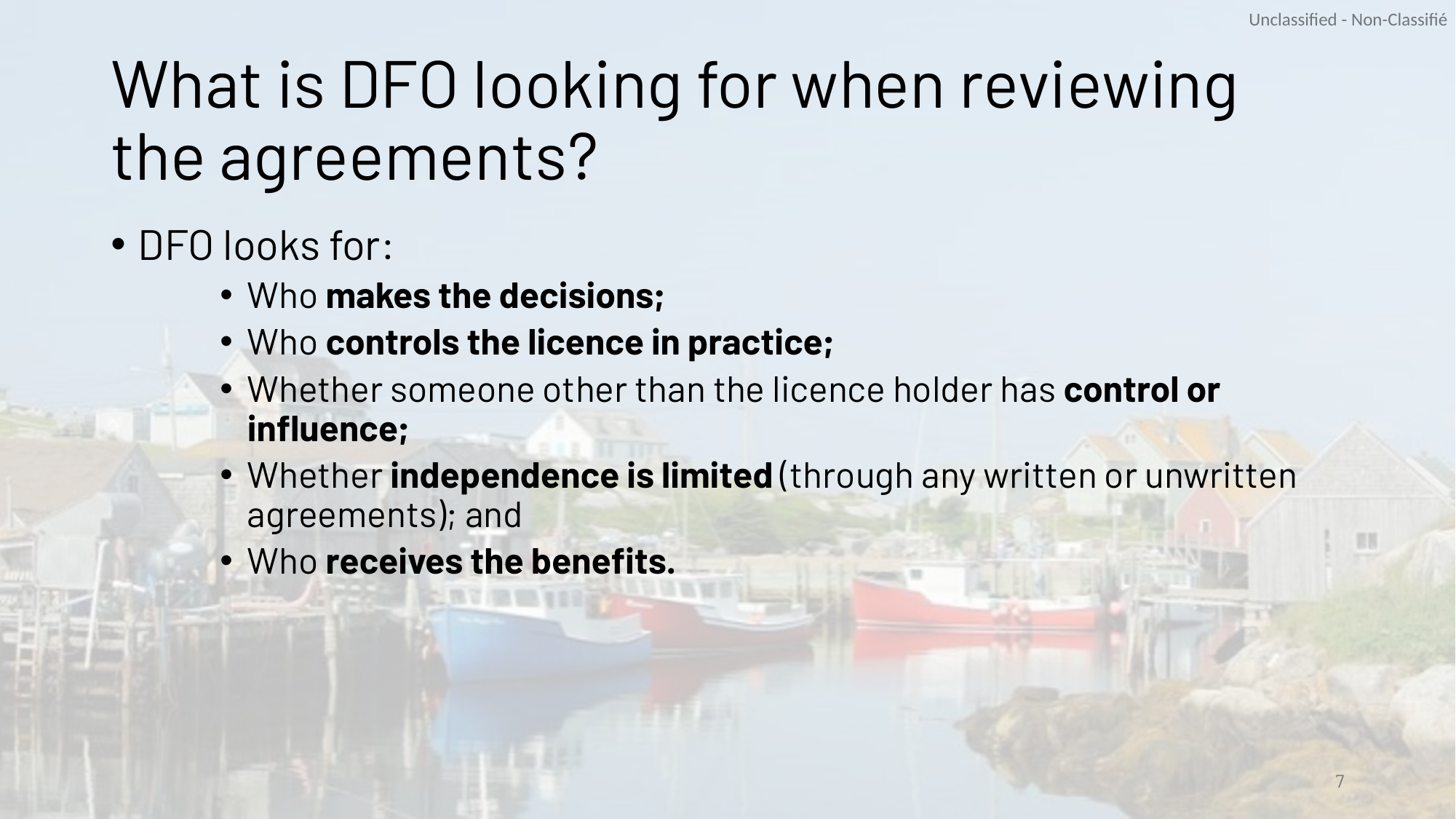

# What is DFO looking for when reviewing the agreements?
DFO looks for:
Who makes the decisions;
Who controls the licence in practice;
Whether someone other than the licence holder has control or influence;
Whether independence is limited (through any written or unwritten agreements); and
Who receives the benefits.
7